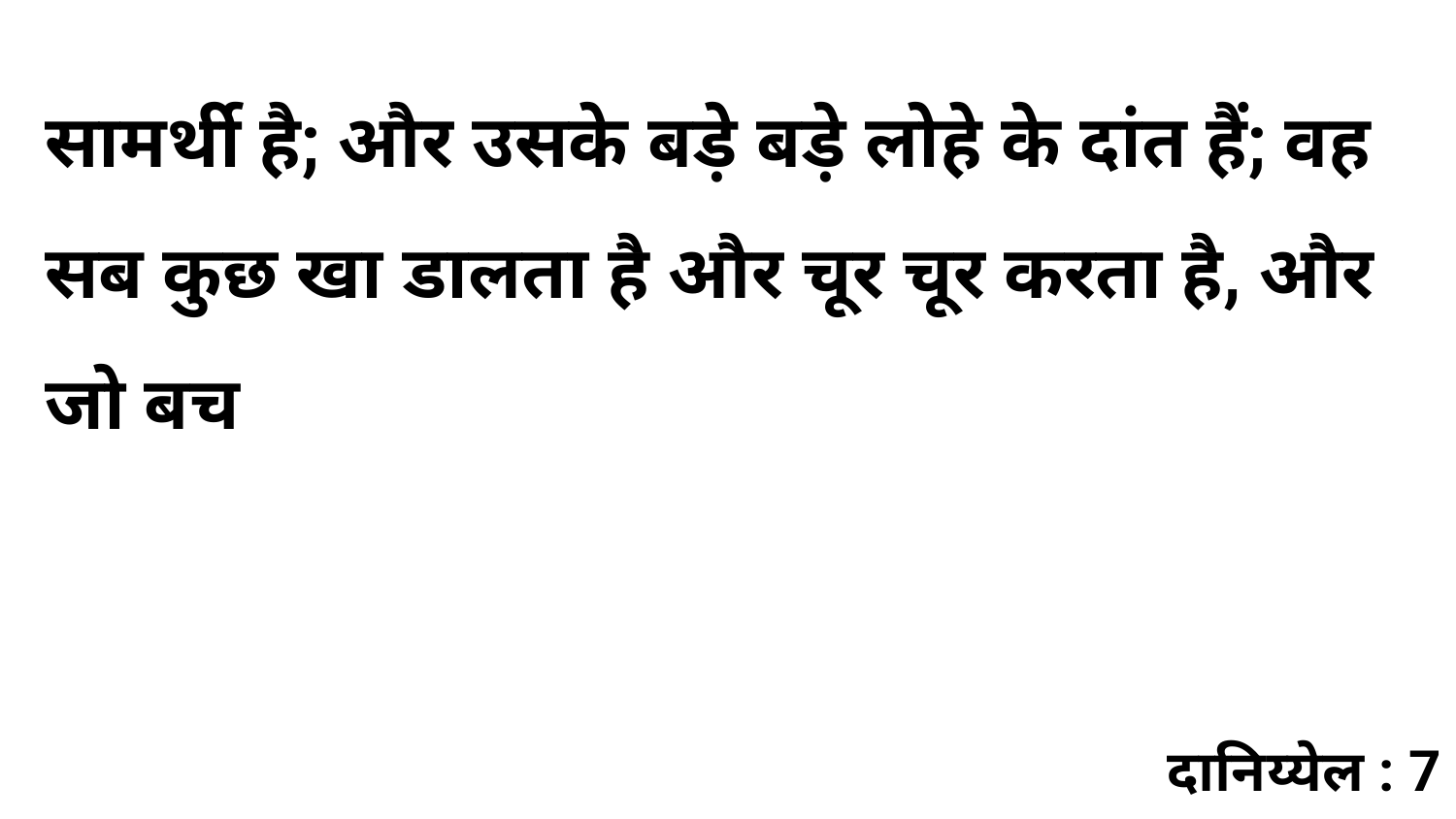

सामर्थी है; और उसके बड़े बड़े लोहे के दांत हैं; वह सब कुछ खा डालता है और चूर चूर करता है, और जो बच
दानिय्येल : 7